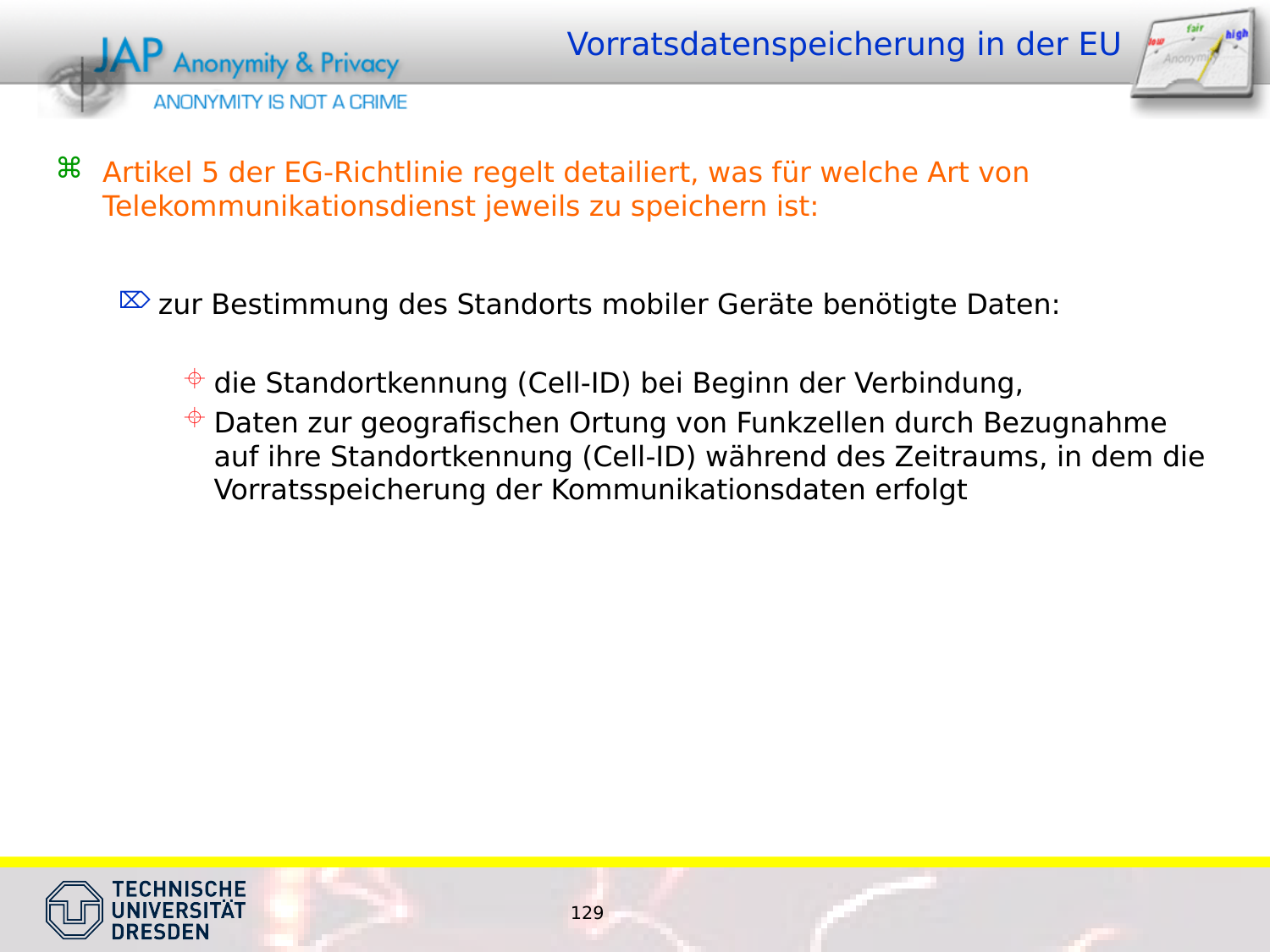

# Vorratsdatenspeicherung in der EU
Artikel 5 der EG-Richtlinie regelt detailiert, was für welche Art von Telekommunikationsdienst jeweils zu speichern ist:

zur Bestimmung des Standorts mobiler Geräte benötigte Daten:

die Standortkennung (Cell-ID) bei Beginn der Verbindung,
Daten zur geografischen Ortung von Funkzellen durch Bezugnahme auf ihre Standortkennung (Cell-ID) während des Zeitraums, in dem die Vorratsspeicherung der Kommunikationsdaten erfolgt